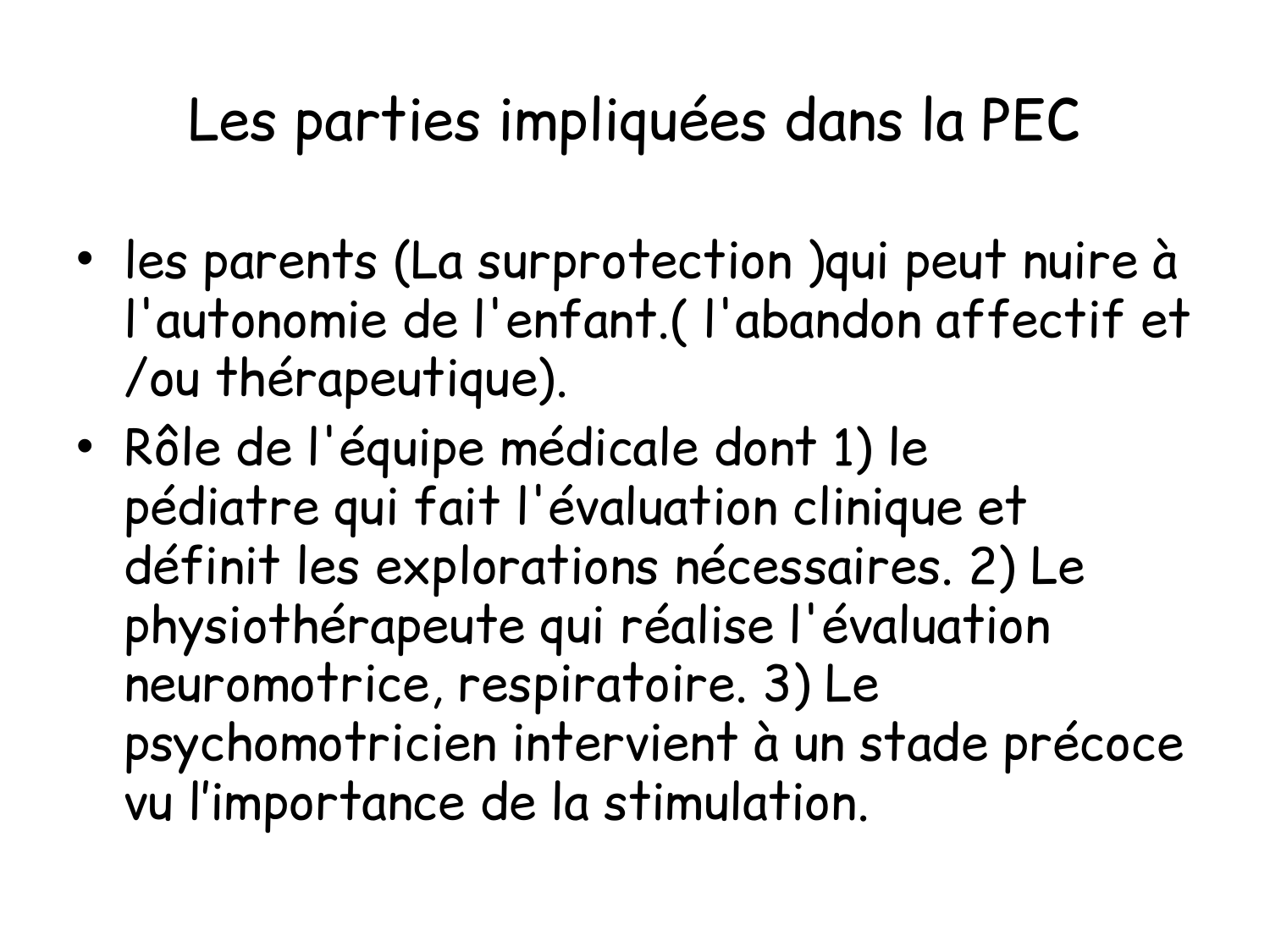

# Les parties impliquées dans la PEC
les parents (La surprotection )qui peut nuire à l'autonomie de l'enfant.( l'abandon affectif et /ou thérapeutique).
Rôle de l'équipe médicale dont 1) le pédiatre qui fait l'évaluation clinique et définit les explorations nécessaires. 2) Le physiothérapeute qui réalise l'évaluation neuromotrice, respiratoire. 3) Le psychomotricien intervient à un stade précoce vu l’importance de la stimulation.